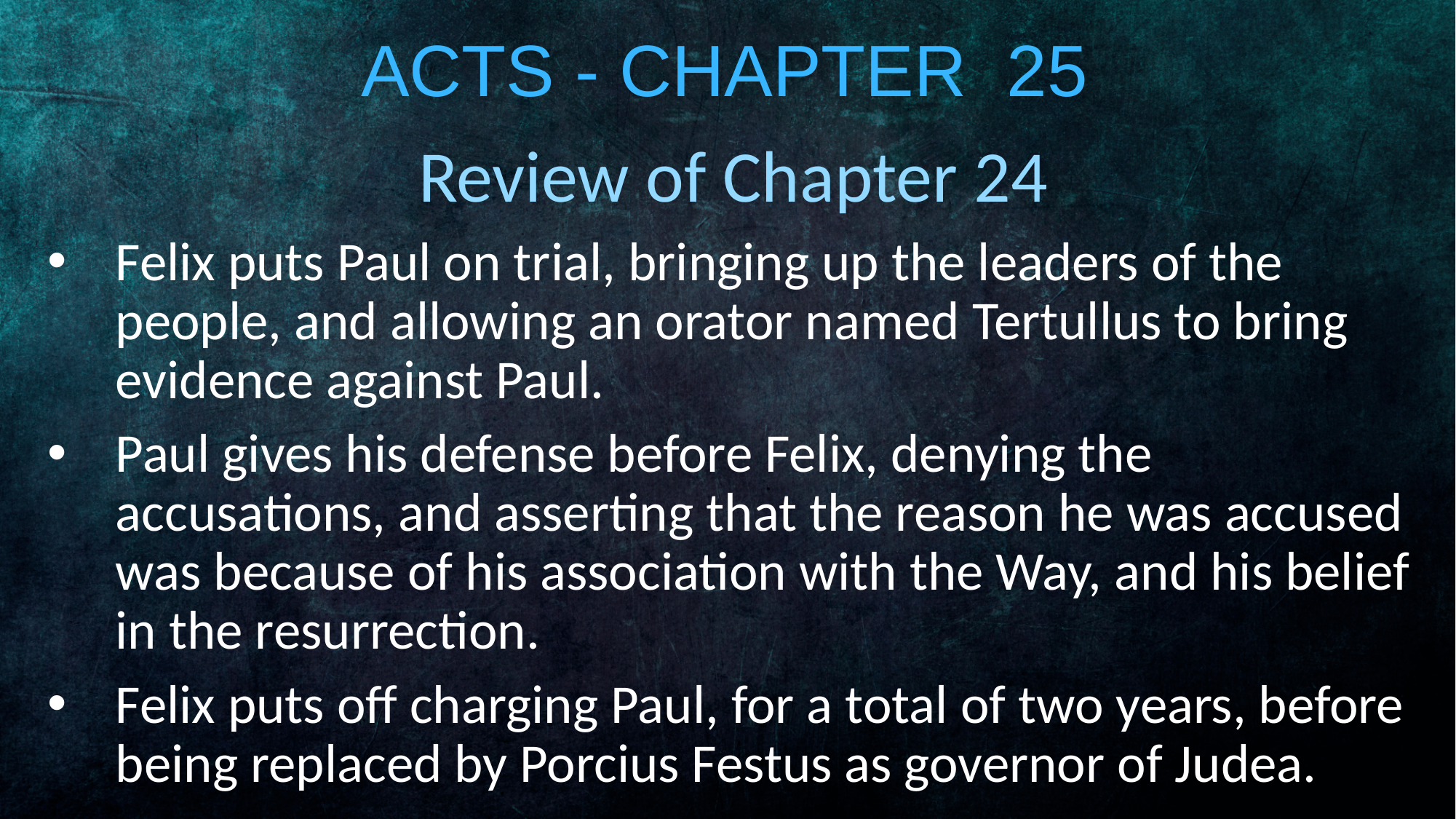

# Acts - Chapter  25
Review of Chapter 24
Felix puts Paul on trial, bringing up the leaders of the people, and allowing an orator named Tertullus to bring evidence against Paul.
Paul gives his defense before Felix, denying the accusations, and asserting that the reason he was accused was because of his association with the Way, and his belief in the resurrection.
Felix puts off charging Paul, for a total of two years, before being replaced by Porcius Festus as governor of Judea.